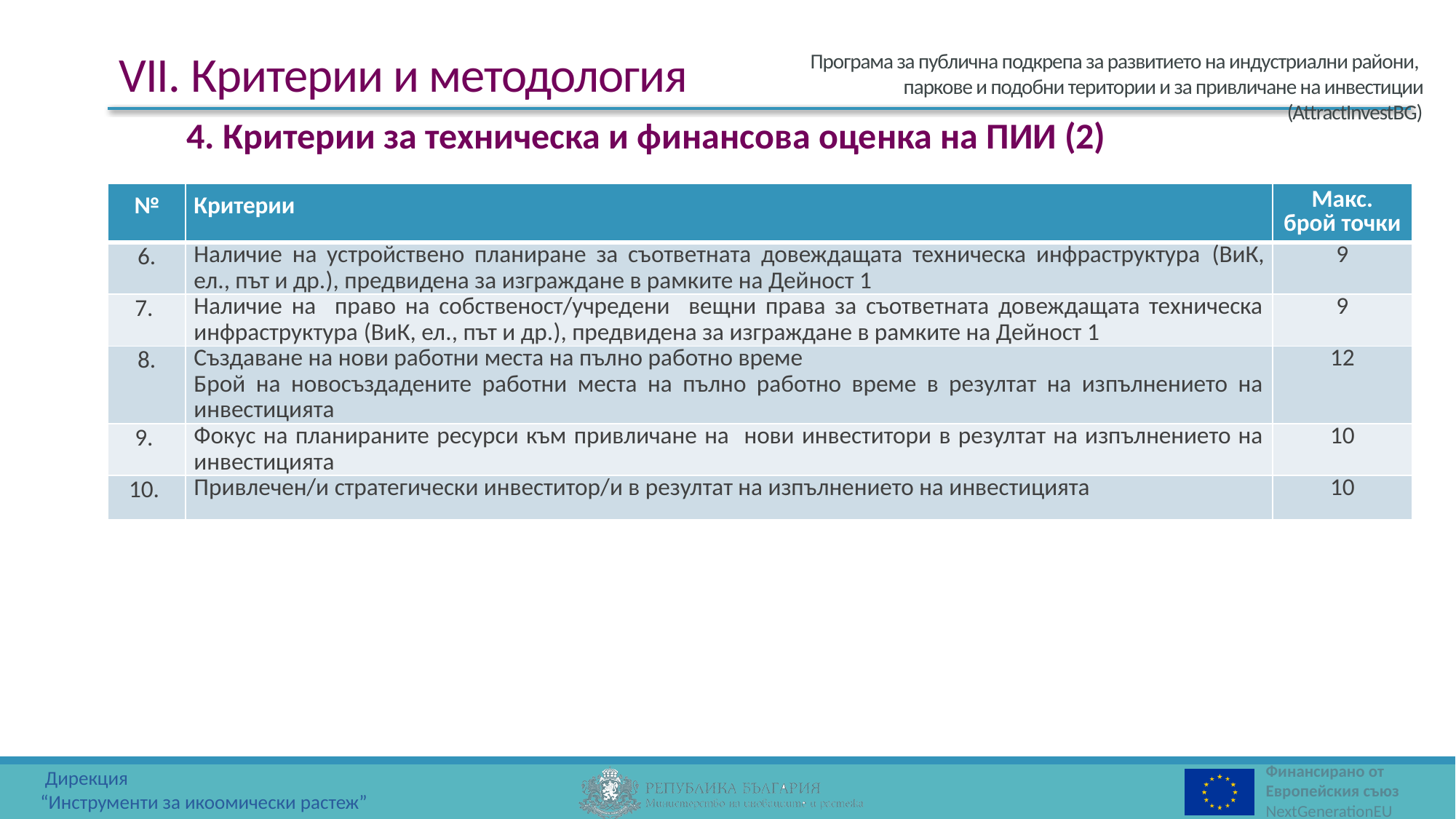

VII. Критерии и методология
4. Критерии за техническа и финансова оценка на ПИИ (2)
| № | Критерии | Макс. брой точки |
| --- | --- | --- |
| 6. | Наличие на устройствено планиране за съответната довеждащата техническа инфраструктура (ВиК, ел., път и др.), предвидена за изграждане в рамките на Дейност 1 | 9 |
| 7. | Наличие на право на собственост/учредени вещни права за съответната довеждащата техническа инфраструктура (ВиК, ел., път и др.), предвидена за изграждане в рамките на Дейност 1 | 9 |
| 8. | Създаване на нови работни места на пълно работно време Брой на новосъздадените работни места на пълно работно време в резултат на изпълнението на инвестицията | 12 |
| 9. | Фокус на планираните ресурси към привличане на нови инвеститори в резултат на изпълнението на инвестицията | 10 |
| 10. | Привлечен/и стратегически инвеститор/и в резултат на изпълнението на инвестицията | 10 |